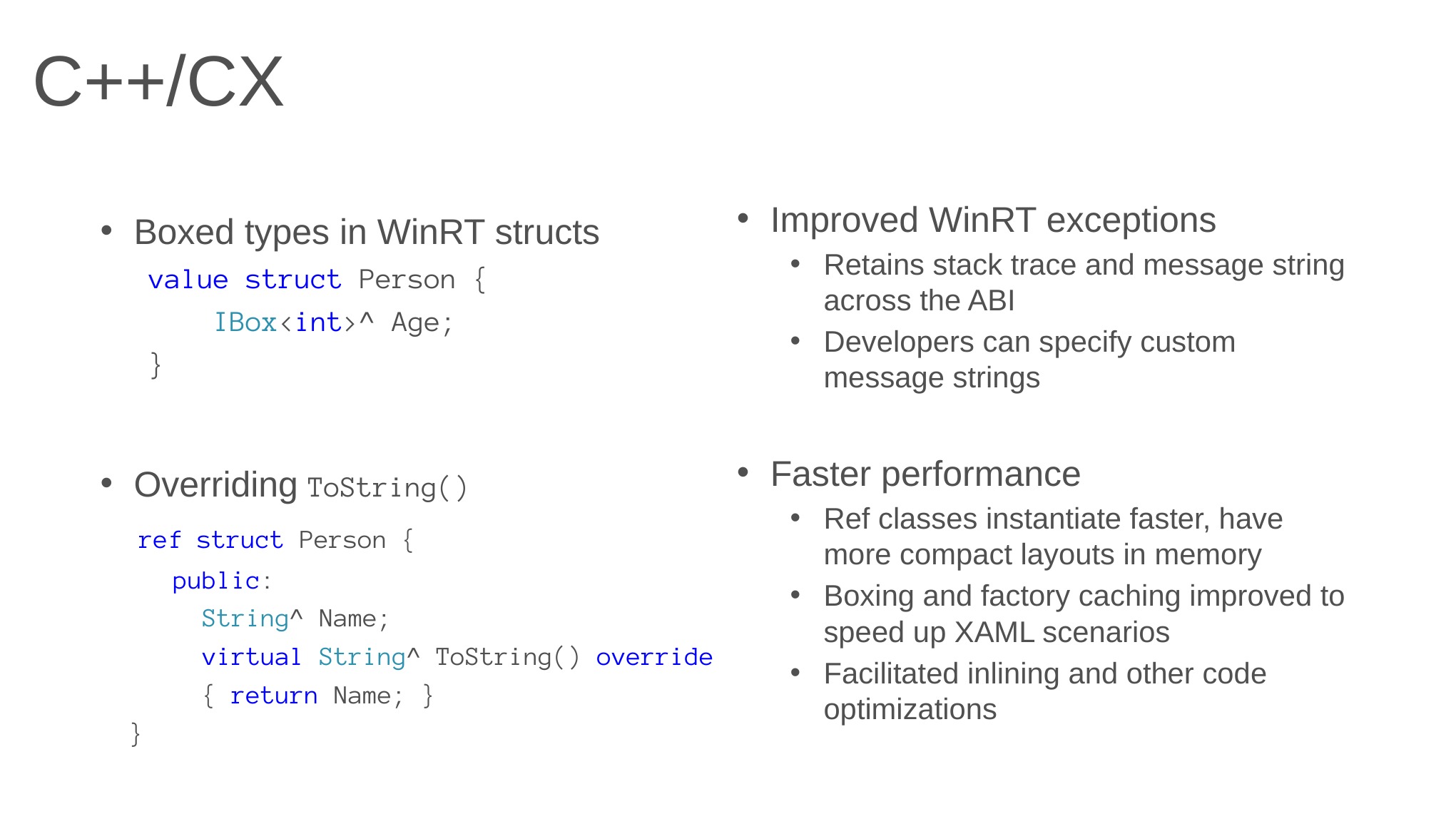

# C++/CX
Improved WinRT exceptions
Retains stack trace and message string across the ABI
Developers can specify custom message strings

Faster performance
Ref classes instantiate faster, have more compact layouts in memory
Boxing and factory caching improved to speed up XAML scenarios
Facilitated inlining and other code optimizations
Boxed types in WinRT structs
   value struct Person {
       IBox<int>^ Age;
   }

Overriding ToString()
  ref struct Person {
     public:
       String^ Name;
       virtual String^ ToString() override
       { return Name; }
  }